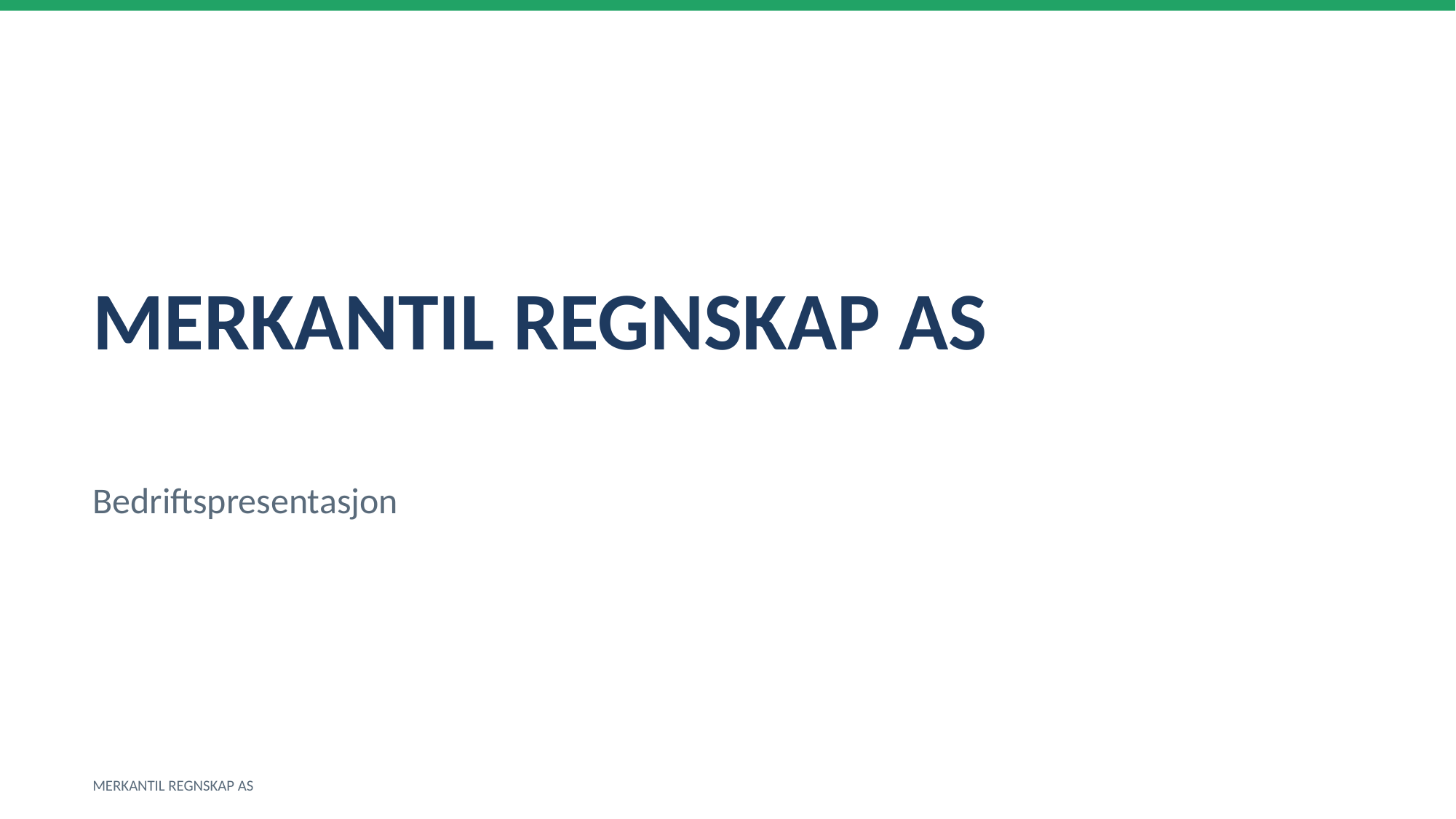

MERKANTIL REGNSKAP AS
Bedriftspresentasjon
MERKANTIL REGNSKAP AS